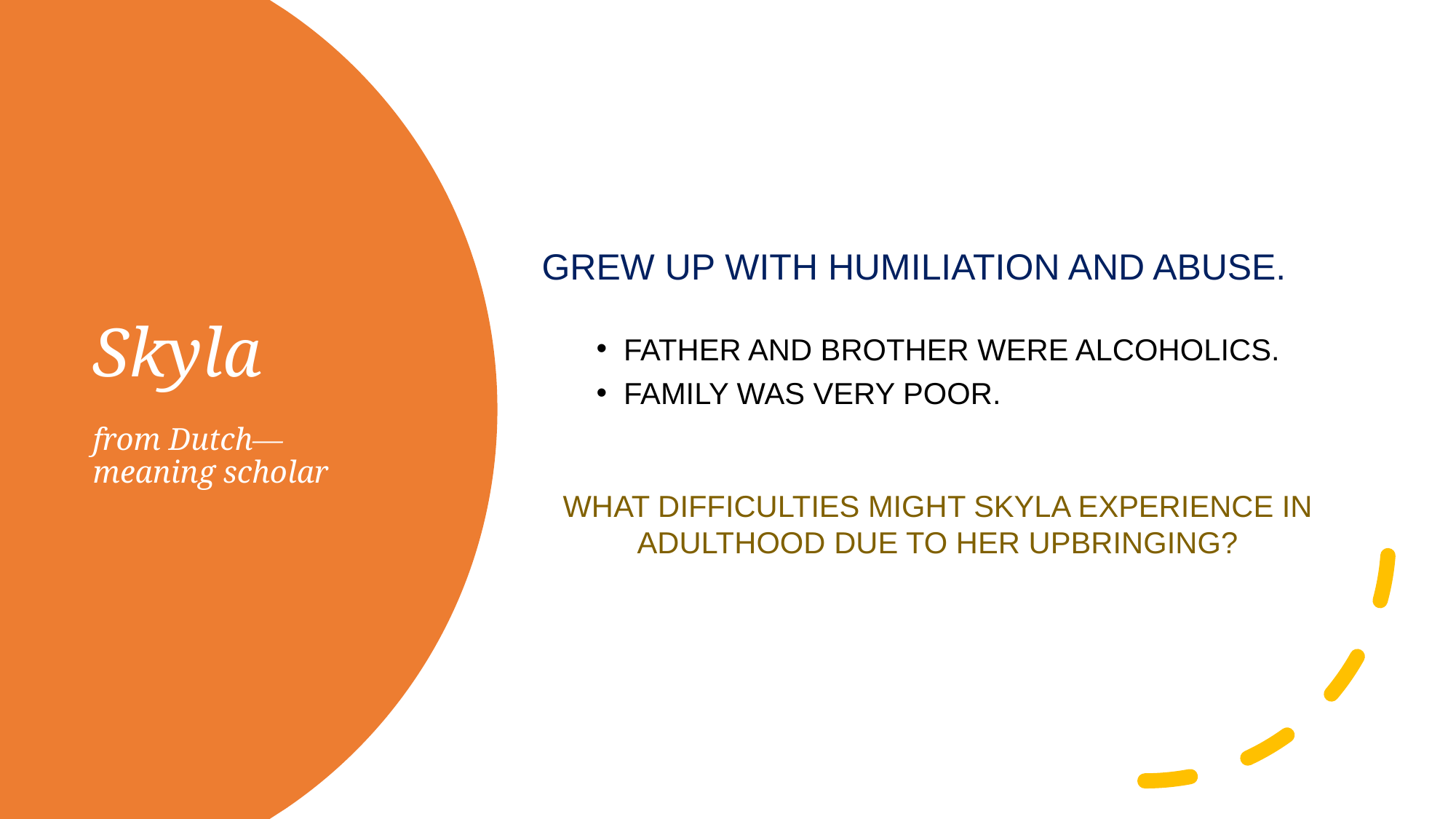

GREW UP WITH HUMILIATION AND ABUSE.

FATHER AND BROTHER WERE ALCOHOLICS.
FAMILY WAS VERY POOR.

WHAT DIFFICULTIES MIGHT SKYLA EXPERIENCE IN ADULTHOOD DUE TO HER UPBRINGING?
# Skyla from Dutch— meaning scholar